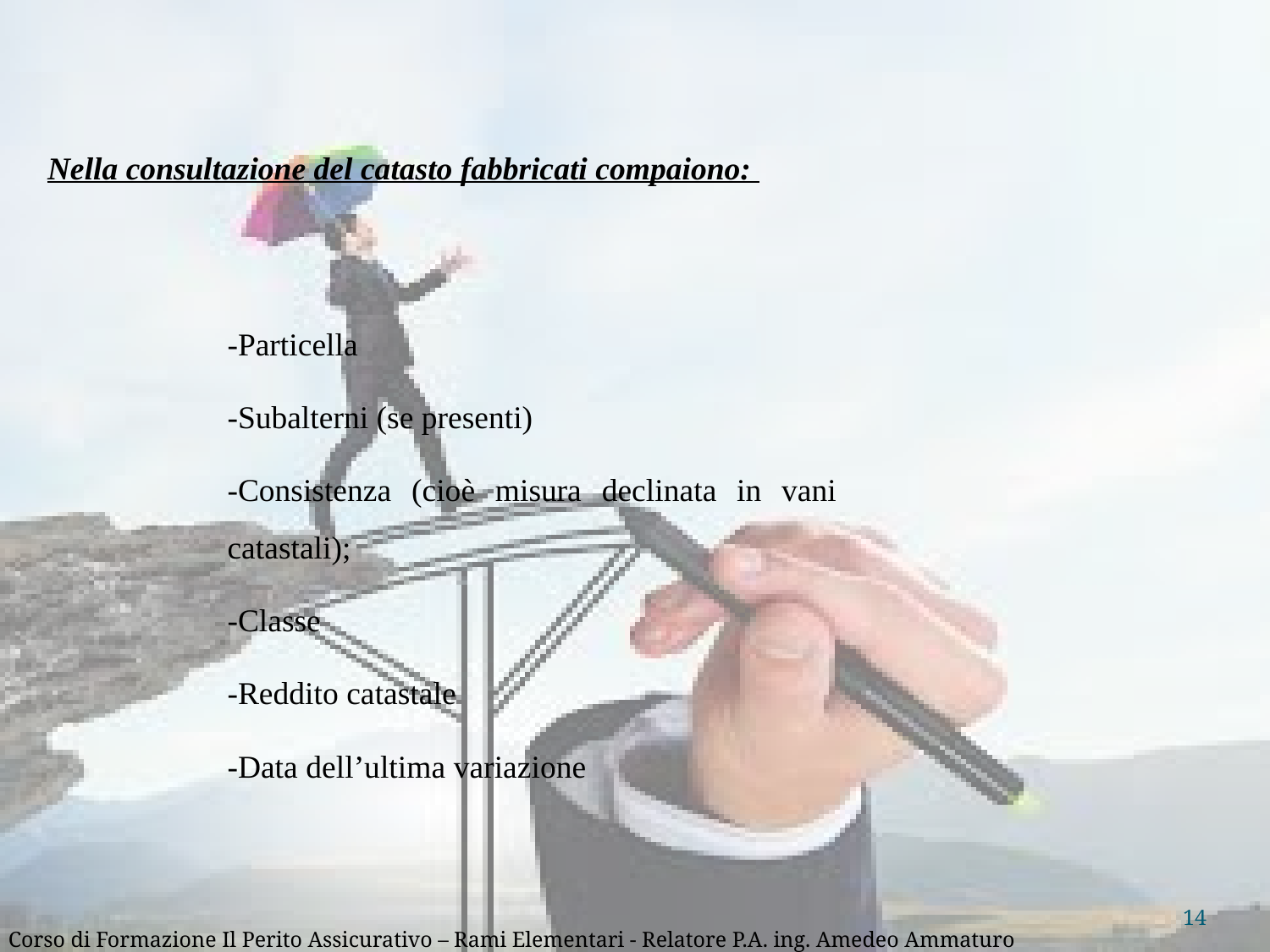

Nella consultazione del catasto fabbricati compaiono:
-Particella
-Subalterni (se presenti)
-Consistenza (cioè misura declinata in vani catastali);
-Classe
-Reddito catastale
-Data dell’ultima variazione
14
Corso di Formazione Il Perito Assicurativo – Rami Elementari - Relatore P.A. ing. Amedeo Ammaturo